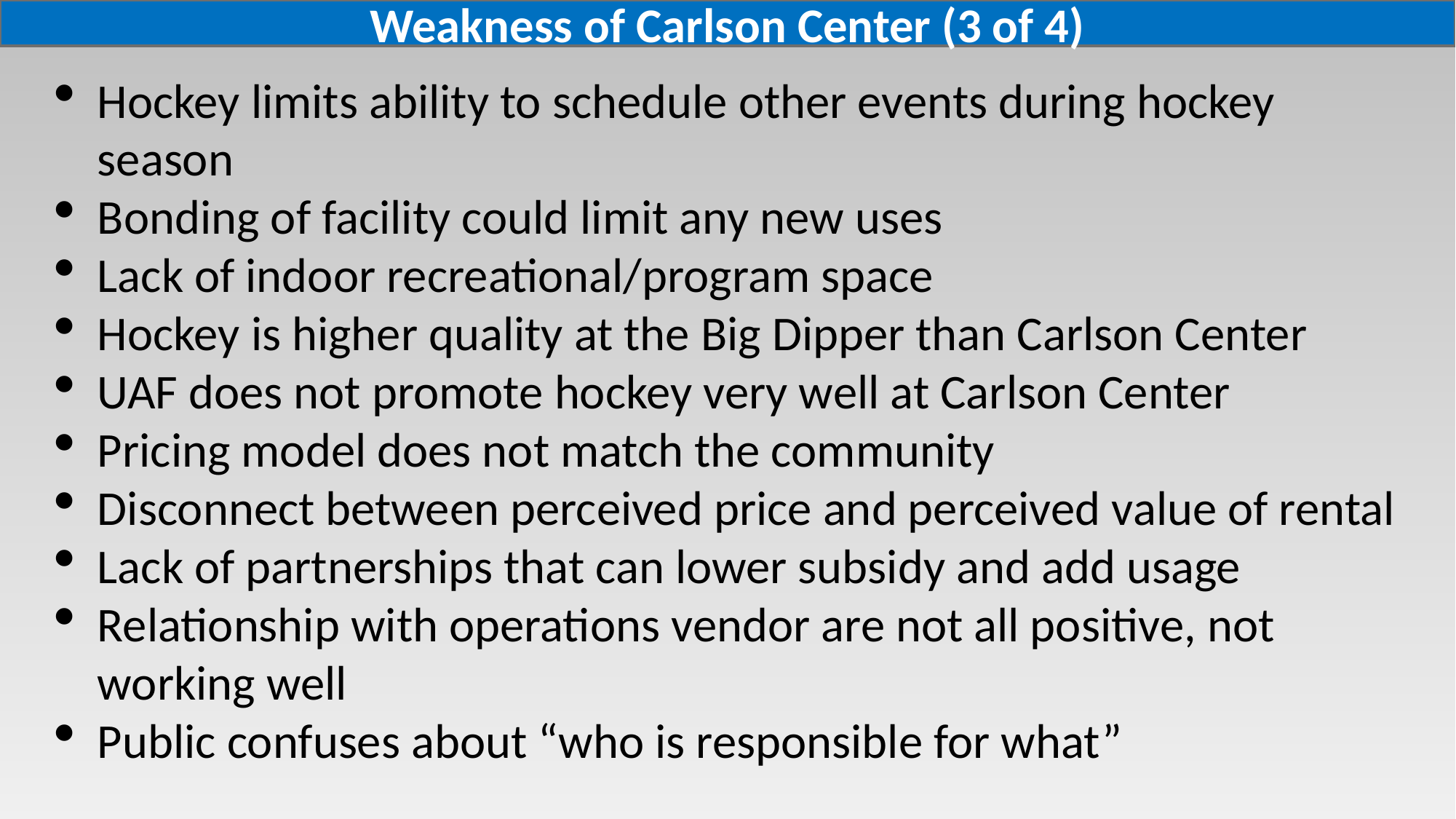

Weakness of Carlson Center (3 of 4)
Hockey limits ability to schedule other events during hockey season
Bonding of facility could limit any new uses
Lack of indoor recreational/program space
Hockey is higher quality at the Big Dipper than Carlson Center
UAF does not promote hockey very well at Carlson Center
Pricing model does not match the community
Disconnect between perceived price and perceived value of rental
Lack of partnerships that can lower subsidy and add usage
Relationship with operations vendor are not all positive, not working well
Public confuses about “who is responsible for what”